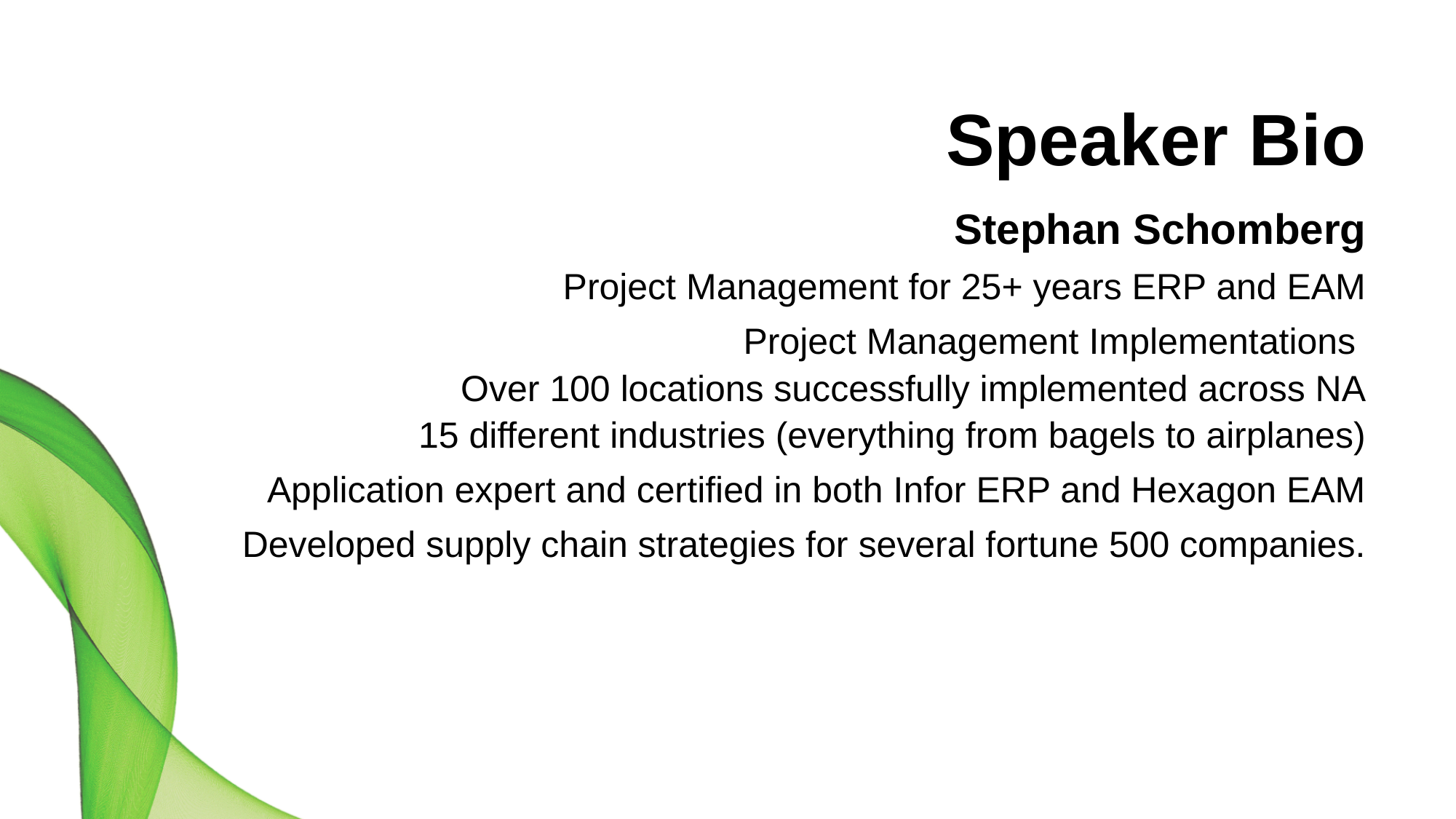

# Speaker Bio
Stephan Schomberg
Project Management for 25+ years ERP and EAM
Project Management Implementations
Over 100 locations successfully implemented across NA
15 different industries (everything from bagels to airplanes)
Application expert and certified in both Infor ERP and Hexagon EAM
Developed supply chain strategies for several fortune 500 companies.